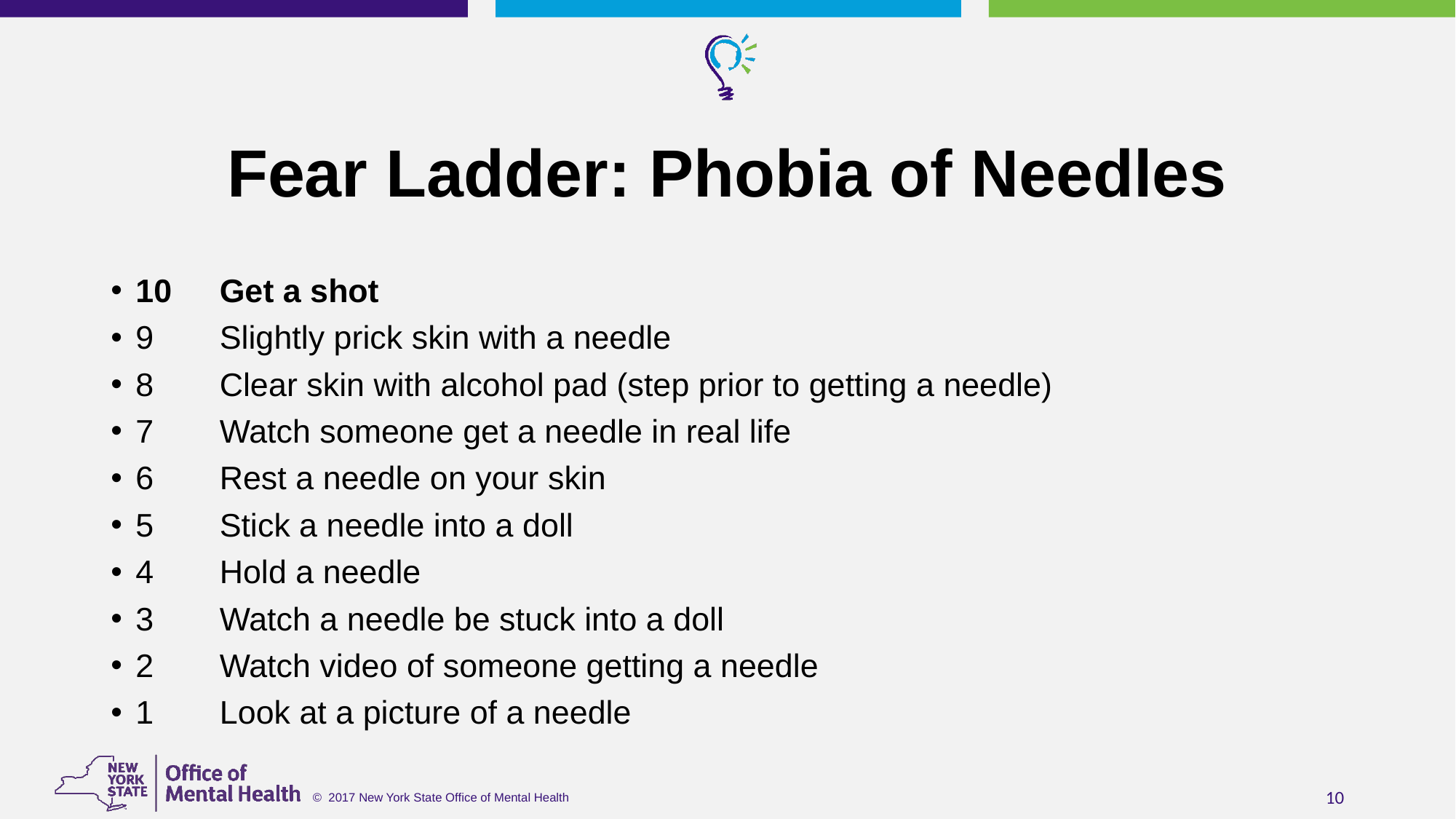

# Fear Ladder: Phobia of Needles

10 	Get a shot
9	Slightly prick skin with a needle
8 	Clear skin with alcohol pad (step prior to getting a needle)
7 	Watch someone get a needle in real life
6 	Rest a needle on your skin
5 	Stick a needle into a doll
4 	Hold a needle
3 	Watch a needle be stuck into a doll
2 	Watch video of someone getting a needle
1 	Look at a picture of a needle